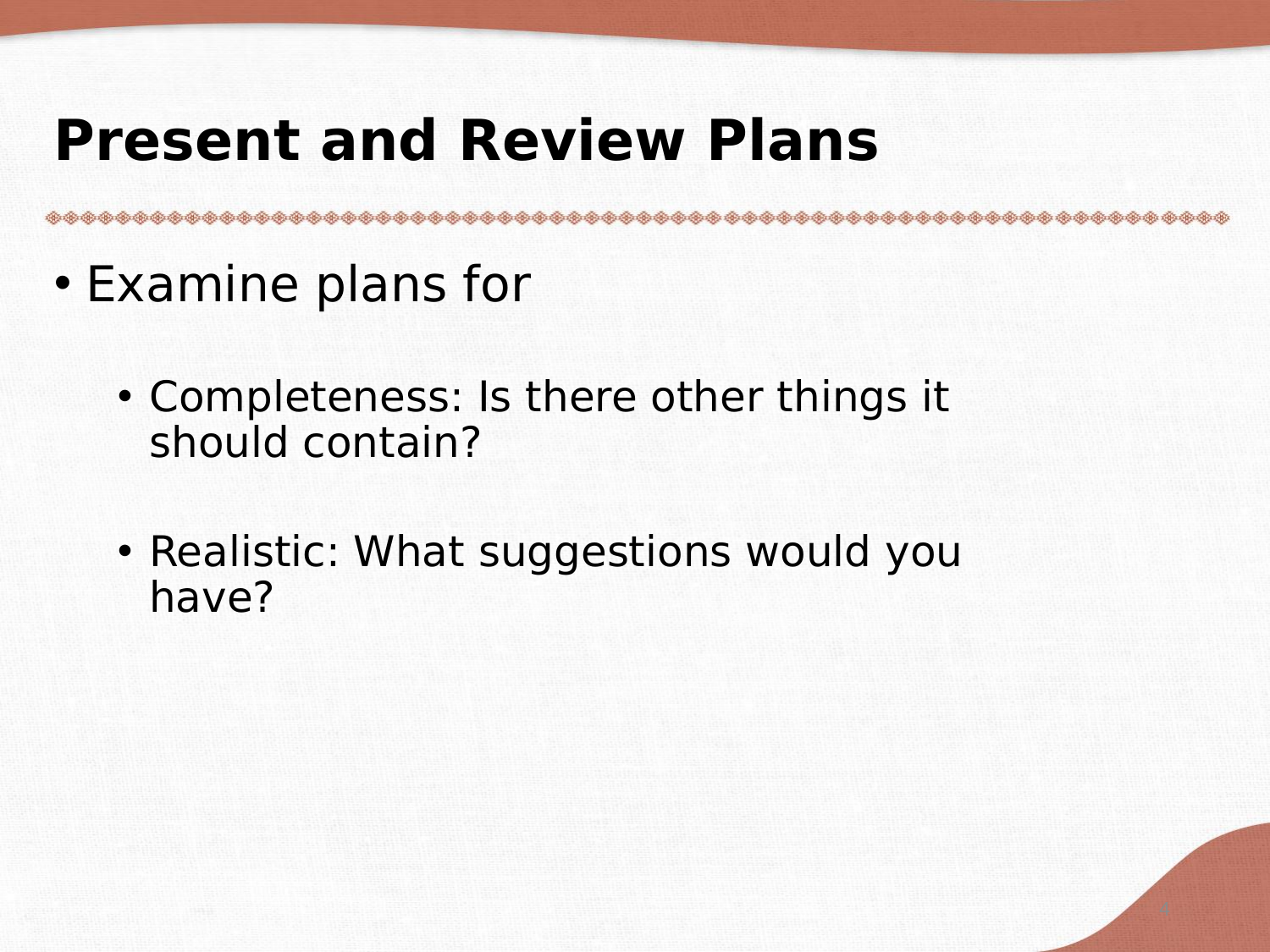

Present and Review Plans
Examine plans for

Completeness: Is there other things it should contain?

Realistic: What suggestions would you have?

4